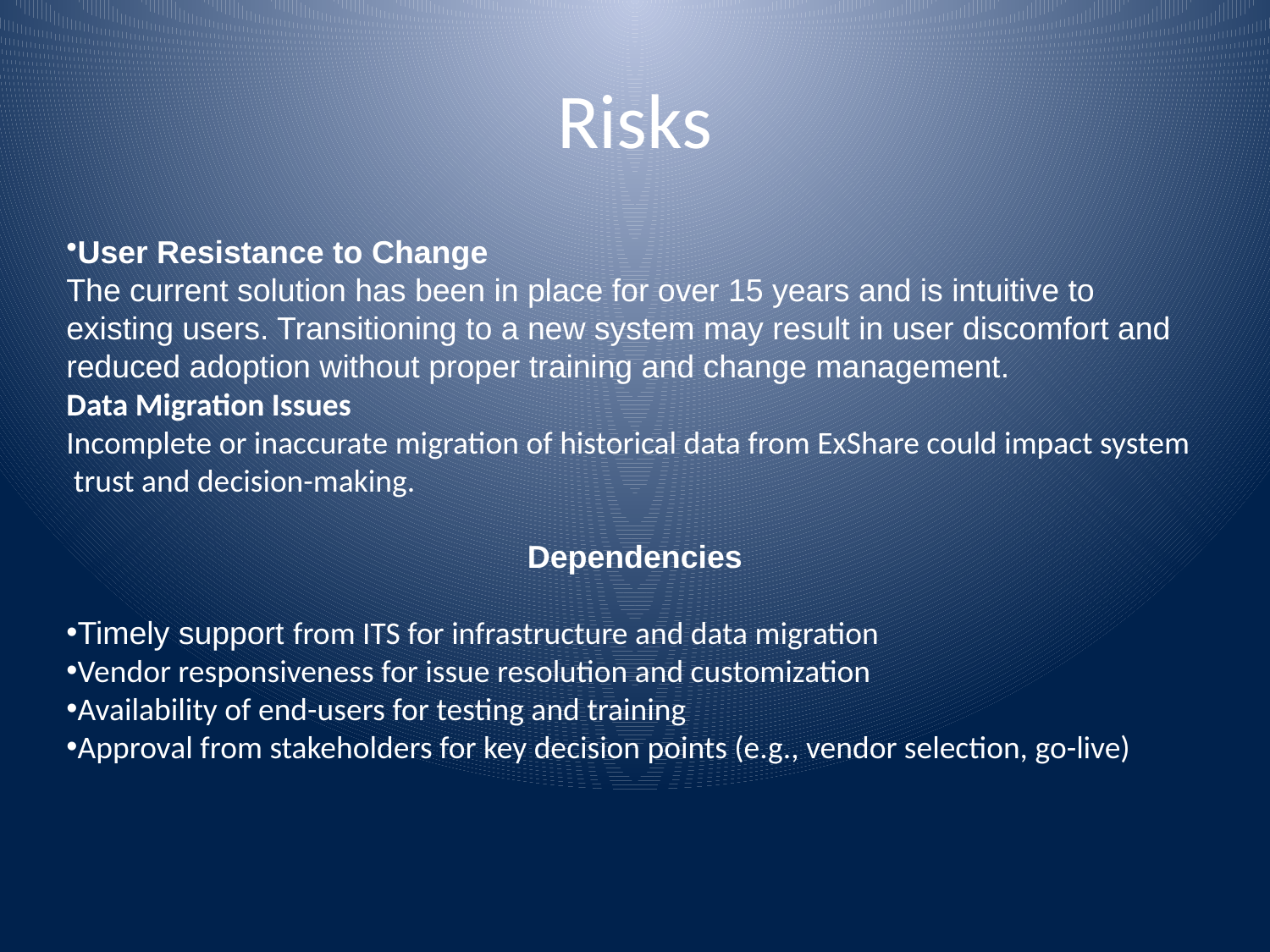

# Risks
User Resistance to Change
The current solution has been in place for over 15 years and is intuitive to
existing users. Transitioning to a new system may result in user discomfort and
reduced adoption without proper training and change management.
Data Migration Issues
Incomplete or inaccurate migration of historical data from ExShare could impact system
 trust and decision-making.

Dependencies

Timely support from ITS for infrastructure and data migration
Vendor responsiveness for issue resolution and customization
Availability of end-users for testing and training
Approval from stakeholders for key decision points (e.g., vendor selection, go-live)